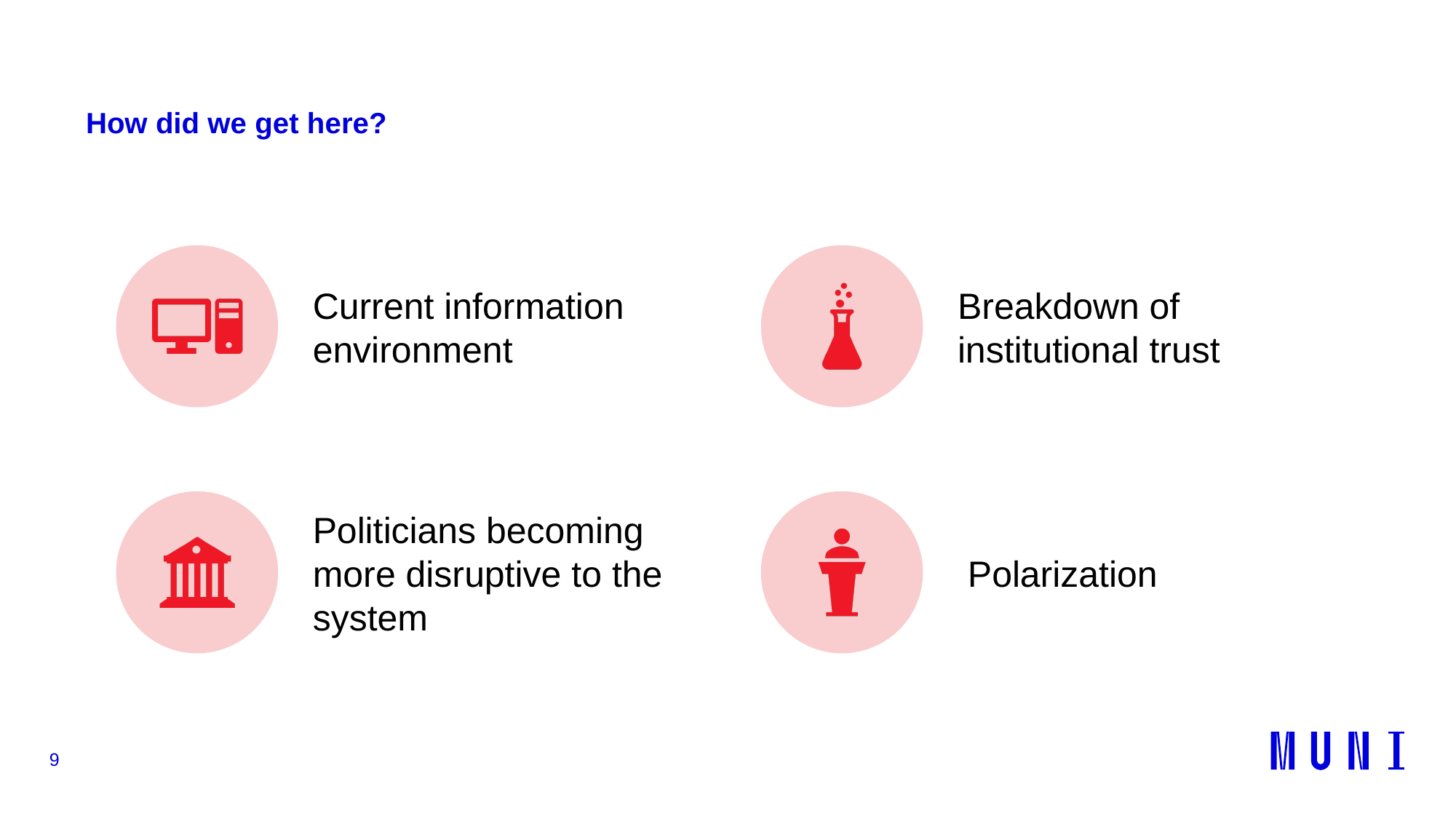

# How did we get here?
Current information environment
Breakdown of institutional trust
Politicians becoming more disruptive to the system
 Polarization
9